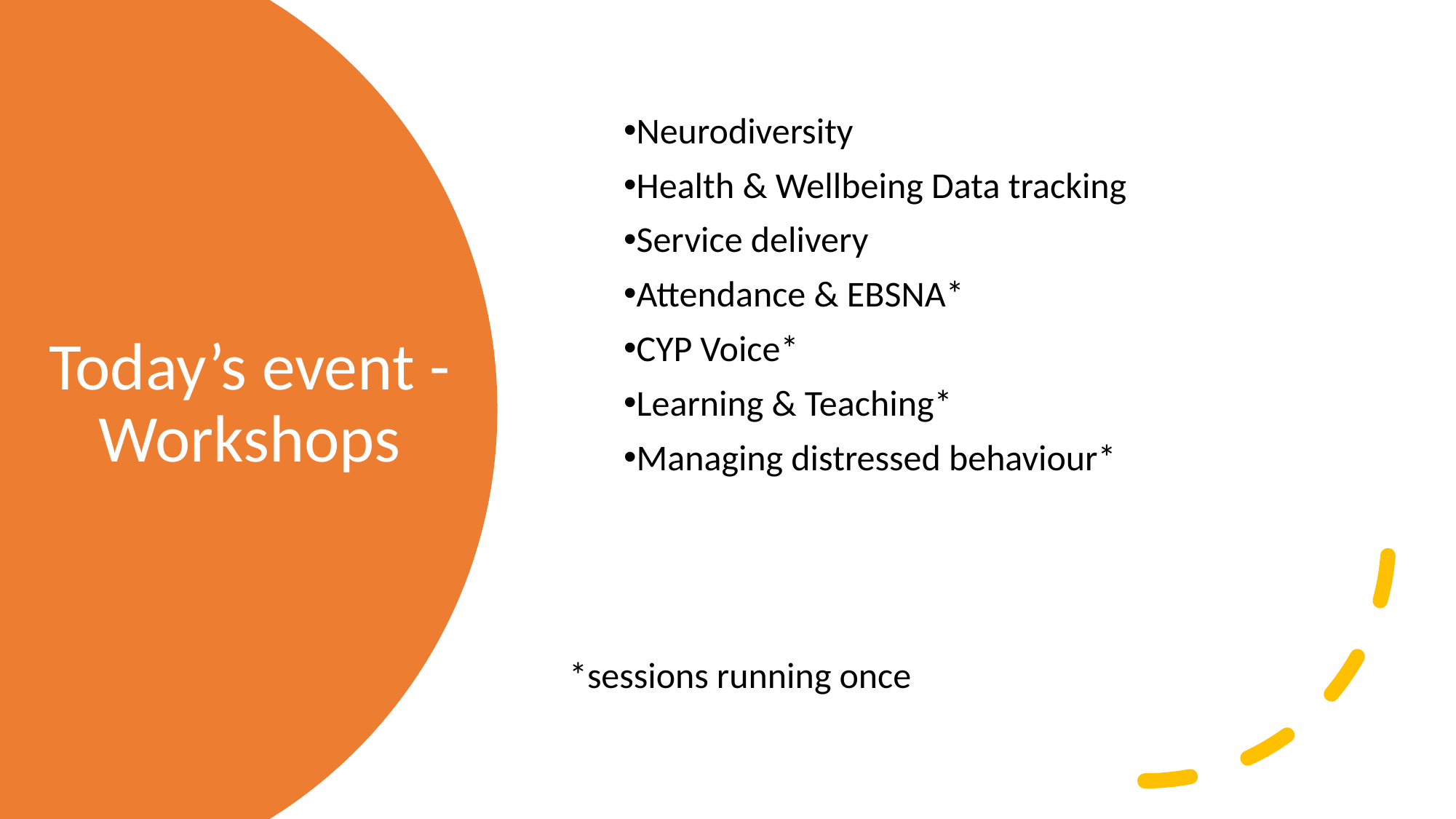

Neurodiversity
Health & Wellbeing Data tracking
Service delivery
Attendance & EBSNA*
CYP Voice*
Learning & Teaching*
Managing distressed behaviour*

*sessions running once
# Today’s event - Workshops